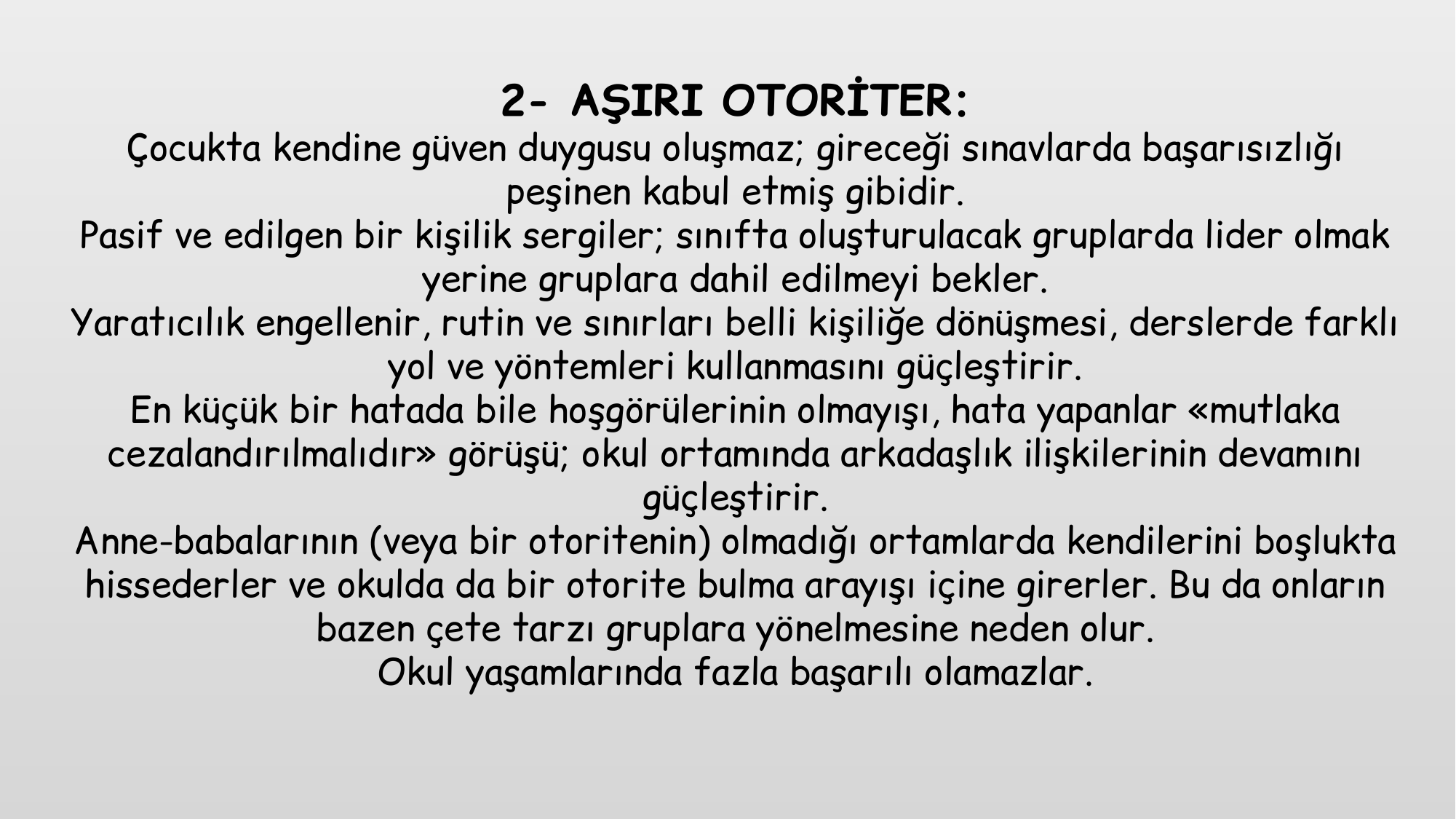

# 2- AŞIRI OTORİTER: Çocukta kendine güven duygusu oluşmaz; gireceği sınavlarda başarısızlığı peşinen kabul etmiş gibidir. Pasif ve edilgen bir kişilik sergiler; sınıfta oluşturulacak gruplarda lider olmak yerine gruplara dahil edilmeyi bekler. Yaratıcılık engellenir, rutin ve sınırları belli kişiliğe dönüşmesi, derslerde farklı yol ve yöntemleri kullanmasını güçleştirir. En küçük bir hatada bile hoşgörülerinin olmayışı, hata yapanlar «mutlaka cezalandırılmalıdır» görüşü; okul ortamında arkadaşlık ilişkilerinin devamını güçleştirir. Anne-babalarının (veya bir otoritenin) olmadığı ortamlarda kendilerini boşlukta hissederler ve okulda da bir otorite bulma arayışı içine girerler. Bu da onların bazen çete tarzı gruplara yönelmesine neden olur. Okul yaşamlarında fazla başarılı olamazlar.